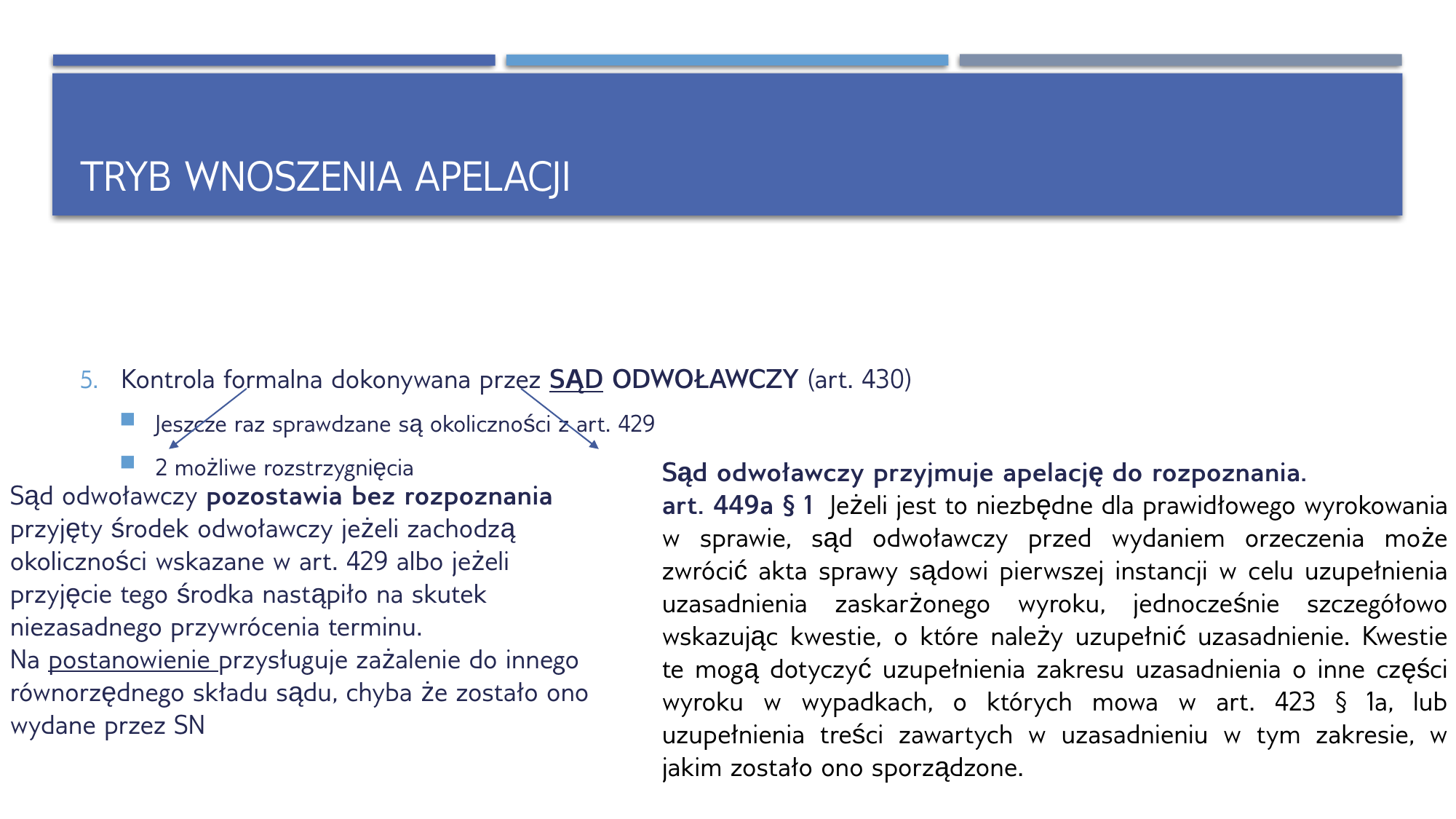

# Tryb wnoszenia apelacji
Kontrola formalna dokonywana przez SĄD ODWOŁAWCZY (art. 430)
Jeszcze raz sprawdzane są okoliczności z art. 429
2 możliwe rozstrzygnięcia

Sąd odwoławczy przyjmuje apelację do rozpoznania.
art. 449a § 1  Jeżeli jest to niezbędne dla prawidłowego wyrokowania w sprawie, sąd odwoławczy przed wydaniem orzeczenia może zwrócić akta sprawy sądowi pierwszej instancji w celu uzupełnienia uzasadnienia zaskarżonego wyroku, jednocześnie szczegółowo wskazując kwestie, o które należy uzupełnić uzasadnienie. Kwestie te mogą dotyczyć uzupełnienia zakresu uzasadnienia o inne części wyroku w wypadkach, o których mowa w art. 423 § 1a, lub uzupełnienia treści zawartych w uzasadnieniu w tym zakresie, w jakim zostało ono sporządzone.
Sąd odwoławczy pozostawia bez rozpoznania przyjęty środek odwoławczy jeżeli zachodzą okoliczności wskazane w art. 429 albo jeżeli przyjęcie tego środka nastąpiło na skutek niezasadnego przywrócenia terminu.
Na postanowienie przysługuje zażalenie do innego równorzędnego składu sądu, chyba że zostało ono wydane przez SN